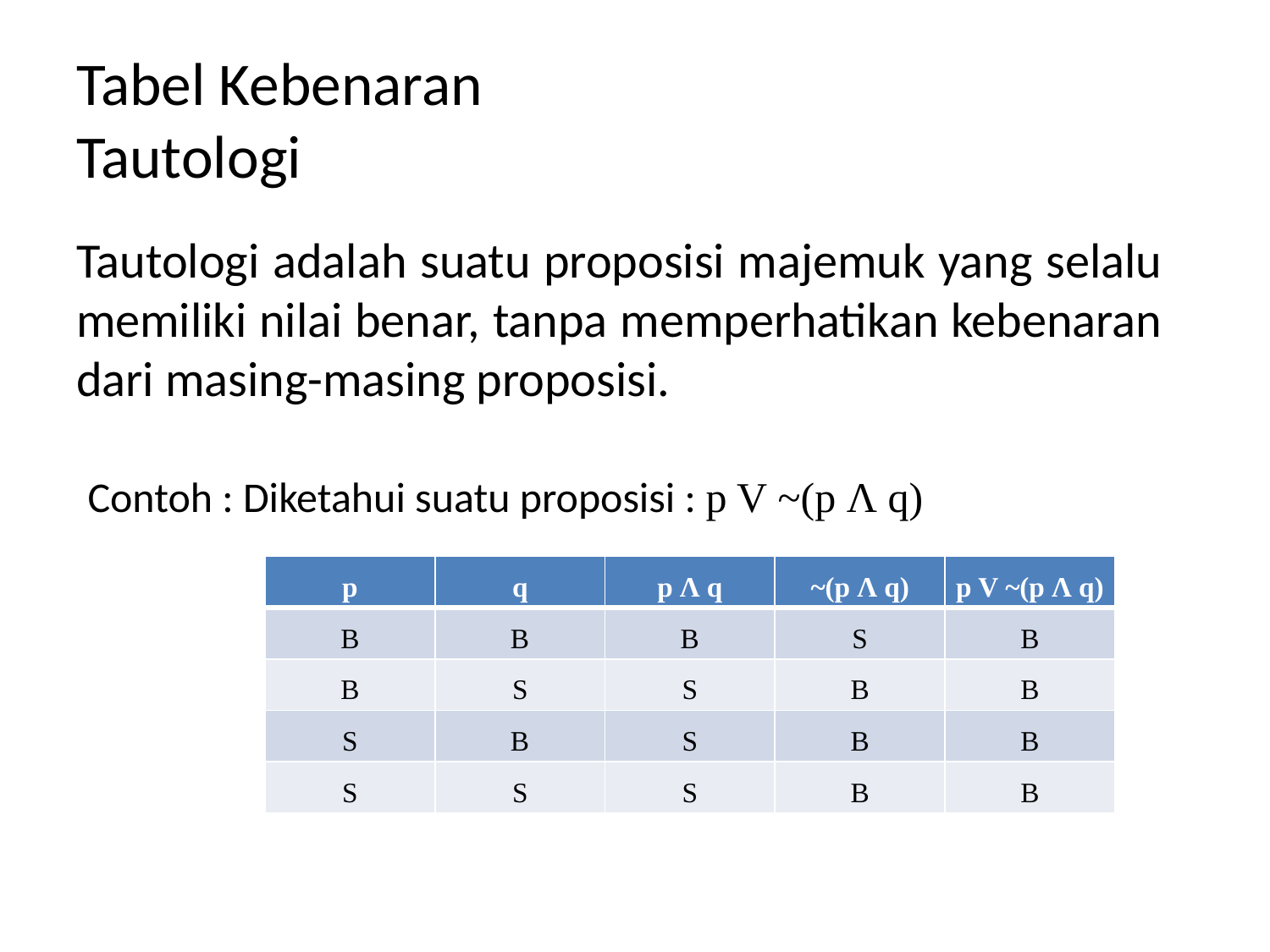

# Tabel Kebenaran Tautologi
Tautologi adalah suatu proposisi majemuk yang selalu memiliki nilai benar, tanpa memperhatikan kebenaran dari masing-masing proposisi.

Contoh : Diketahui suatu proposisi : p V ~(p Λ q)
| p | q | p Λ q | ~(p Λ q) | p V ~(p Λ q) |
| --- | --- | --- | --- | --- |
| B | B | B | S | B |
| B | S | S | B | B |
| S | B | S | B | B |
| S | S | S | B | B |